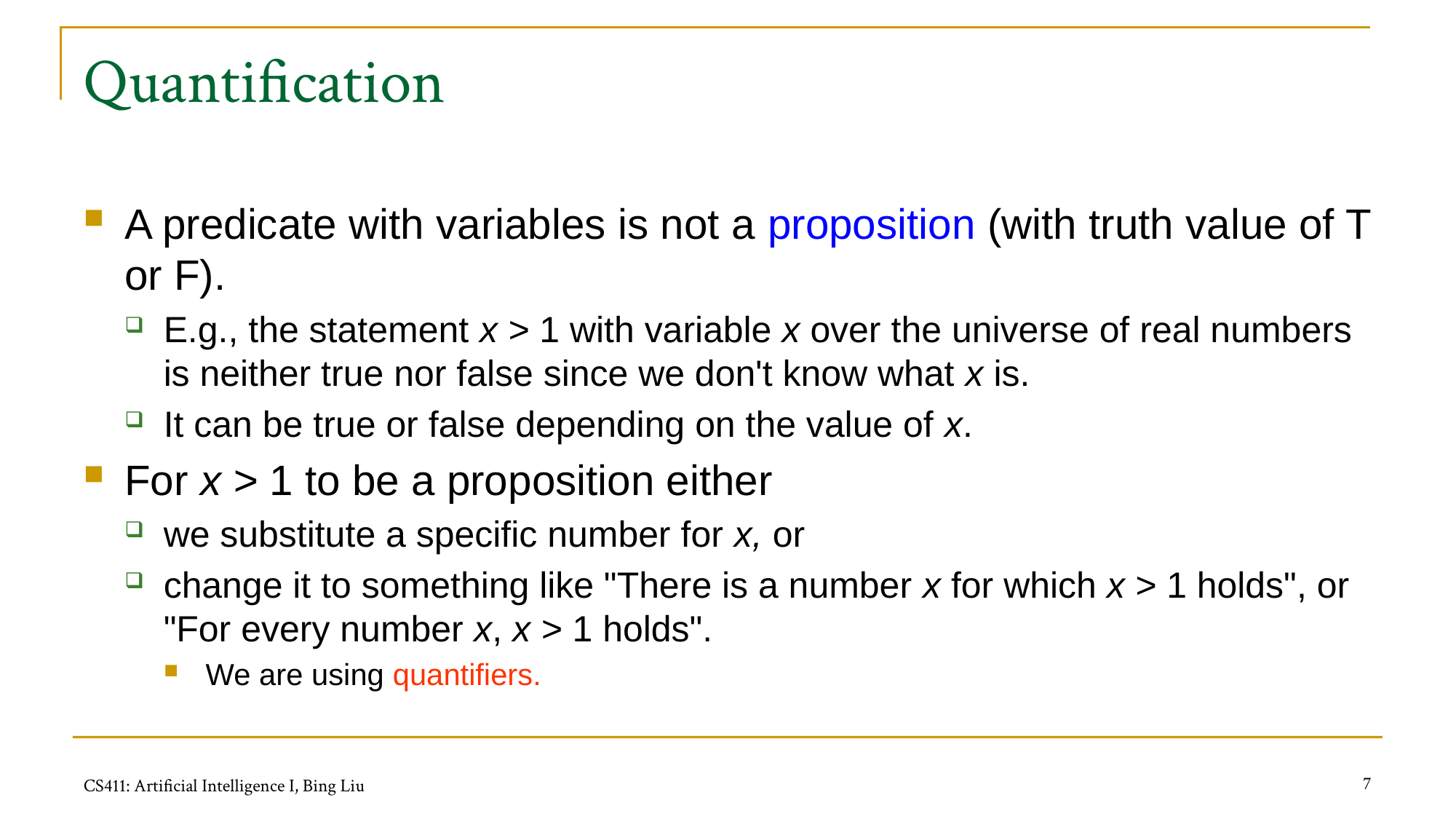

# Quantification
A predicate with variables is not a proposition (with truth value of T or F).
E.g., the statement x > 1 with variable x over the universe of real numbers is neither true nor false since we don't know what x is.
It can be true or false depending on the value of x.
For x > 1 to be a proposition either
we substitute a specific number for x, or
change it to something like "There is a number x for which x > 1 holds", or "For every number x, x > 1 holds".
We are using quantifiers.
7
CS411: Artificial Intelligence I, Bing Liu